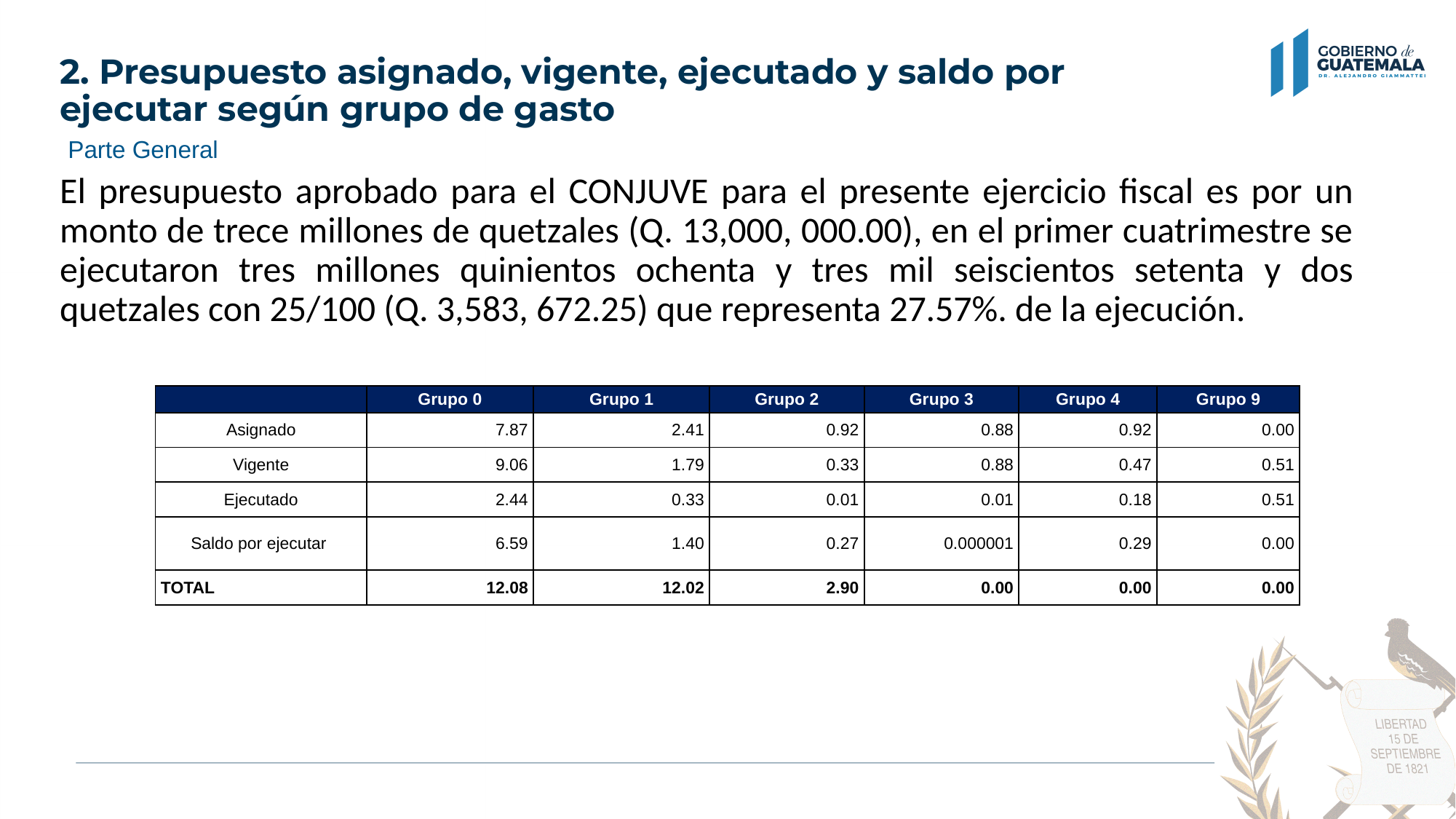

# 2. Presupuesto asignado, vigente, ejecutado y saldo por ejecutar según grupo de gasto
Parte General
El presupuesto aprobado para el CONJUVE para el presente ejercicio fiscal es por un monto de trece millones de quetzales (Q. 13,000, 000.00), en el primer cuatrimestre se ejecutaron tres millones quinientos ochenta y tres mil seiscientos setenta y dos quetzales con 25/100 (Q. 3,583, 672.25) que representa 27.57%. de la ejecución.
|  | Grupo 0 | Grupo 1 | Grupo 2 | Grupo 3 | Grupo 4 | Grupo 9 |
| --- | --- | --- | --- | --- | --- | --- |
| Asignado | 7.87 | 2.41 | 0.92 | 0.88 | 0.92 | 0.00 |
| Vigente | 9.06 | 1.79 | 0.33 | 0.88 | 0.47 | 0.51 |
| Ejecutado | 2.44 | 0.33 | 0.01 | 0.01 | 0.18 | 0.51 |
| Saldo por ejecutar | 6.59 | 1.40 | 0.27 | 0.000001 | 0.29 | 0.00 |
| TOTAL | 12.08 | 12.02 | 2.90 | 0.00 | 0.00 | 0.00 |